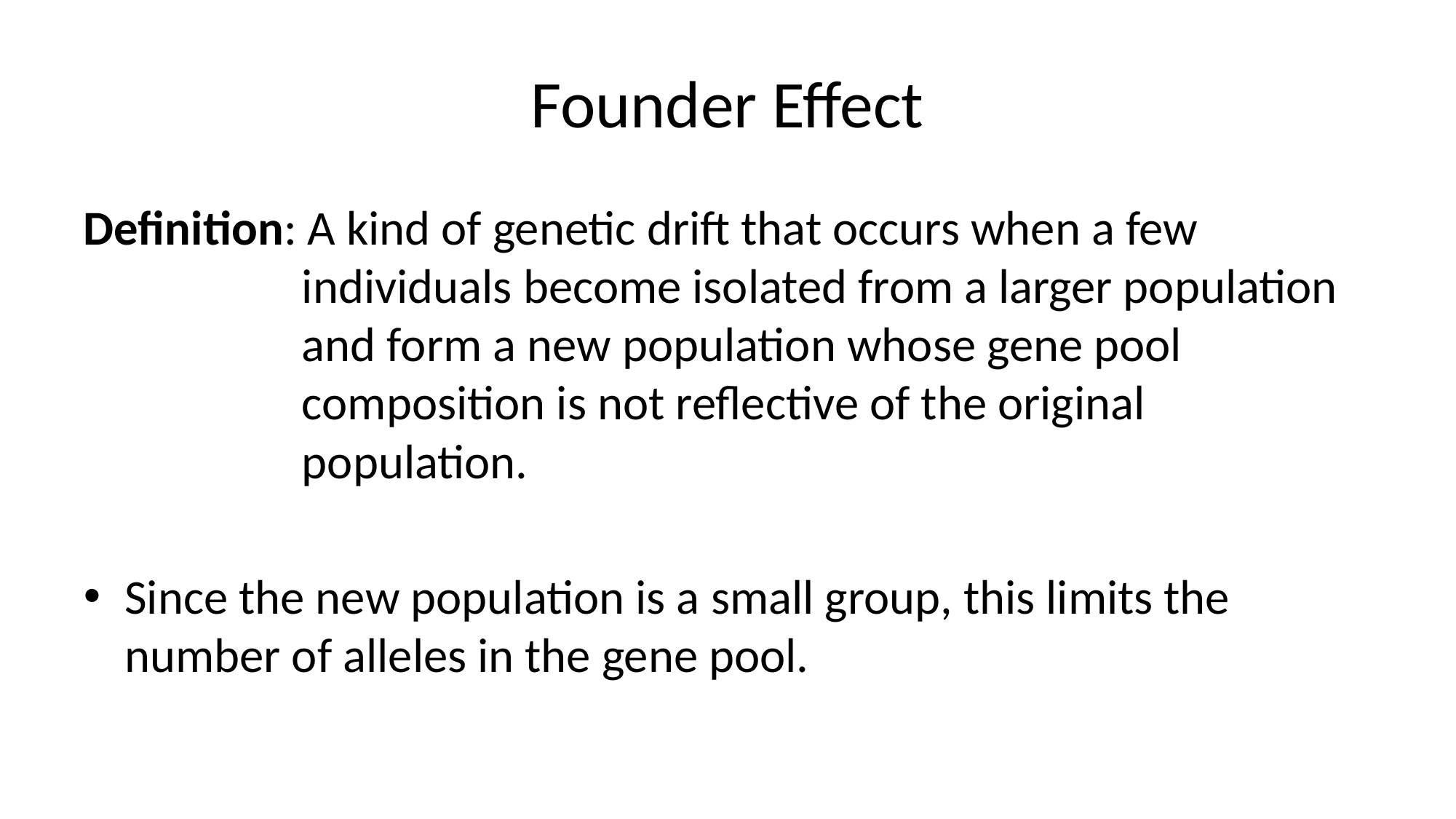

# Founder Effect
Definition: A kind of genetic drift that occurs when a few individuals become isolated from a larger population and form a new population whose gene pool composition is not reflective of the original population.

Since the new population is a small group, this limits the number of alleles in the gene pool.